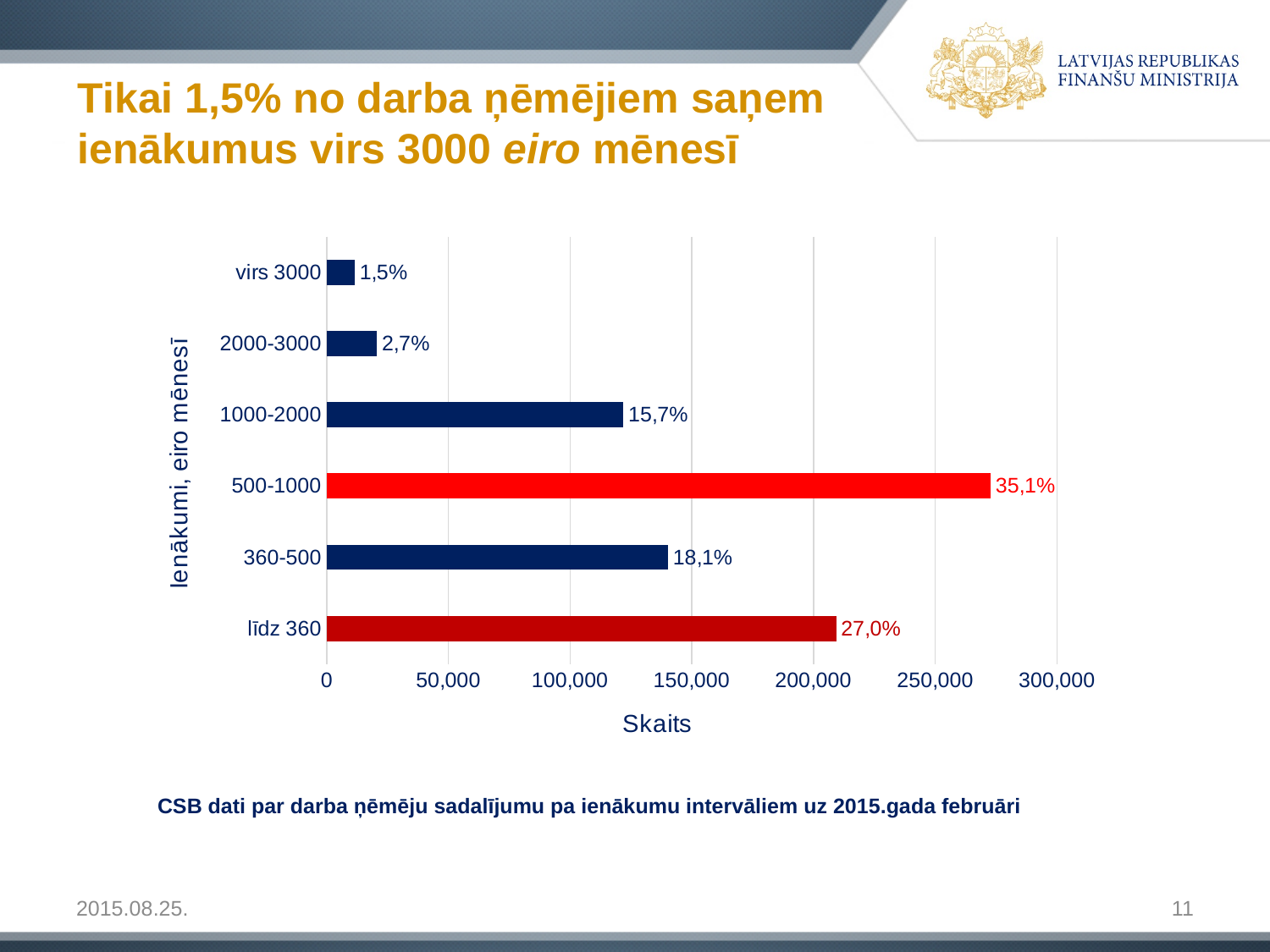

# Tikai 1,5% no darba ņēmējiem saņem ienākumus virs 3000 eiro mēnesī

### Chart

| Category |  |
|---|---|
| līdz 360 | 209298.0 |
| 360-500 | 140250.0 |
| 500-1000 | 272767.0 |
| 1000-2000 | 121898.0 |
| 2000-3000 | 20685.0 |
| virs 3000 | 11520.0 |
CSB dati par darba ņēmēju sadalījumu pa ienākumu intervāliem uz 2015.gada februāri
2015.08.25.
11